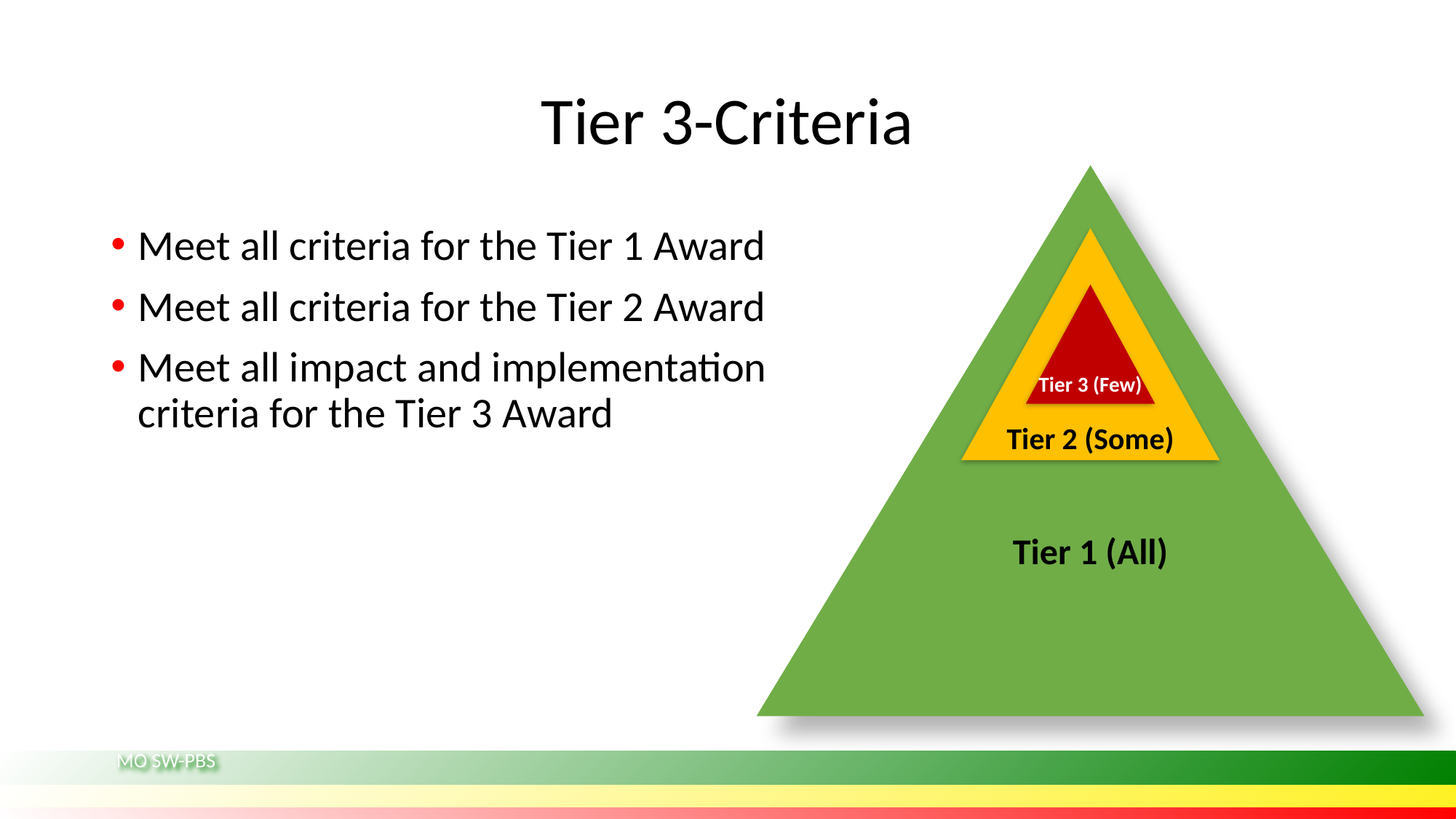

# Tier 3-Criteria

Meet all criteria for the Tier 1 Award
Meet all criteria for the Tier 2 Award
Meet all impact and implementation criteria for the Tier 3 Award

Tier 3 (Few)
Tier 2 (Some)
Tier 1 (All)